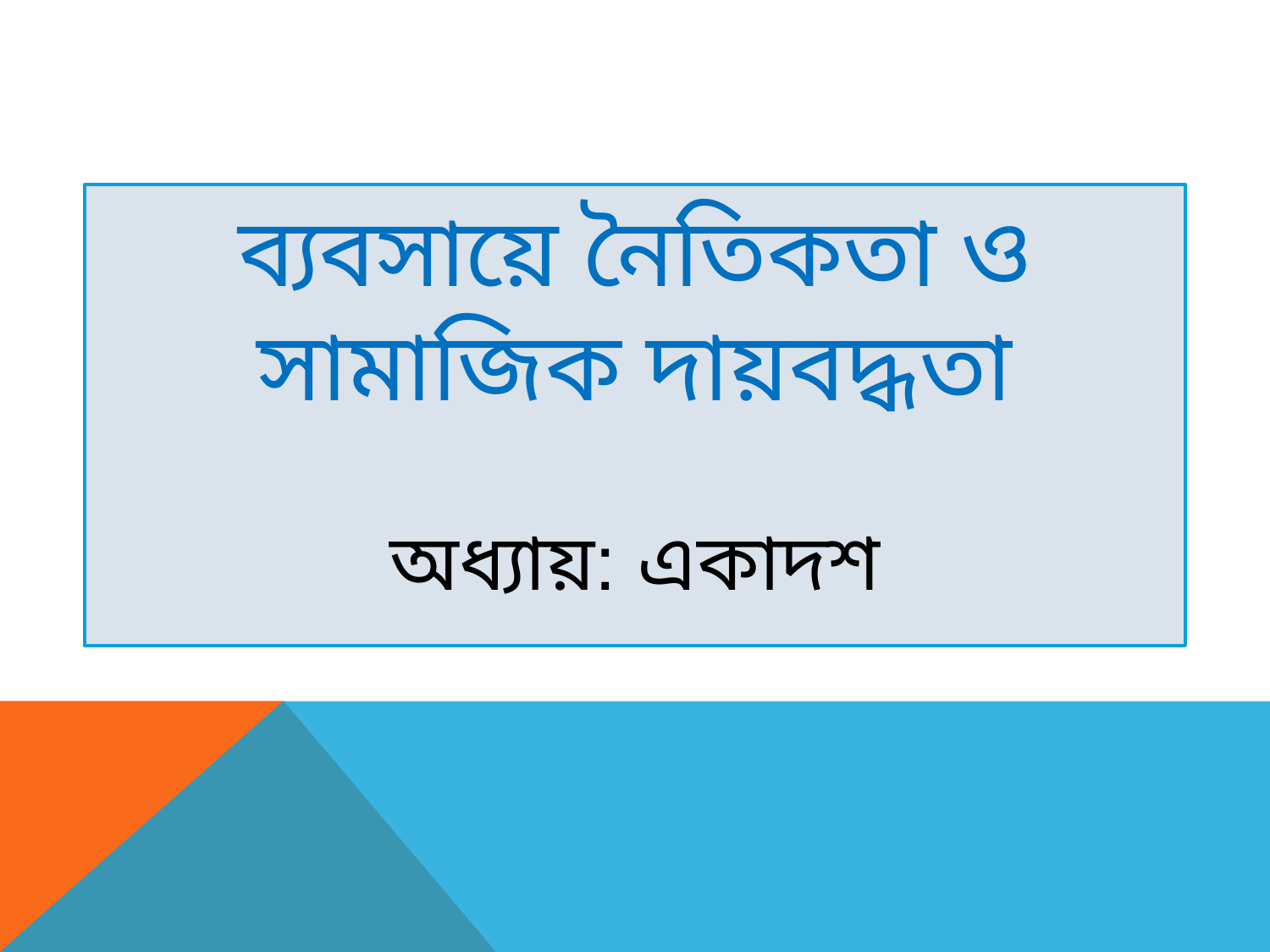

ব্যবসায়ে নৈতিকতা ও সামাজিক দায়বদ্ধতা

অধ্যায়: একাদশ